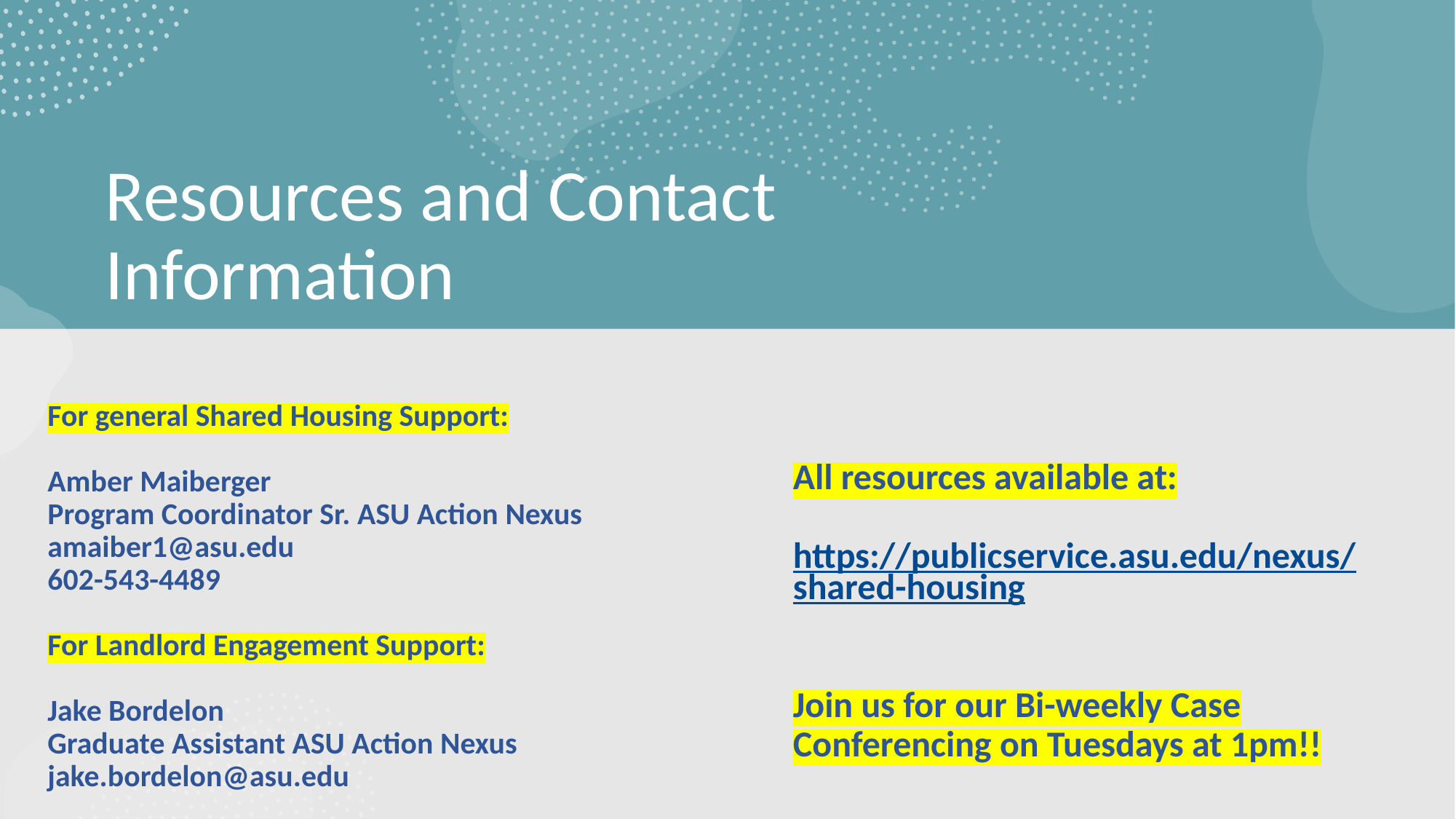

# Resources and Contact Information

All resources available at:

https://publicservice.asu.edu/nexus/shared-housing

Join us for our Bi-weekly Case Conferencing on Tuesdays at 1pm!!

For general Shared Housing Support:

Amber Maiberger
Program Coordinator Sr. ASU Action Nexus
amaiber1@asu.edu
602-543-4489

For Landlord Engagement Support:

Jake Bordelon
Graduate Assistant ASU Action Nexus
jake.bordelon@asu.edu